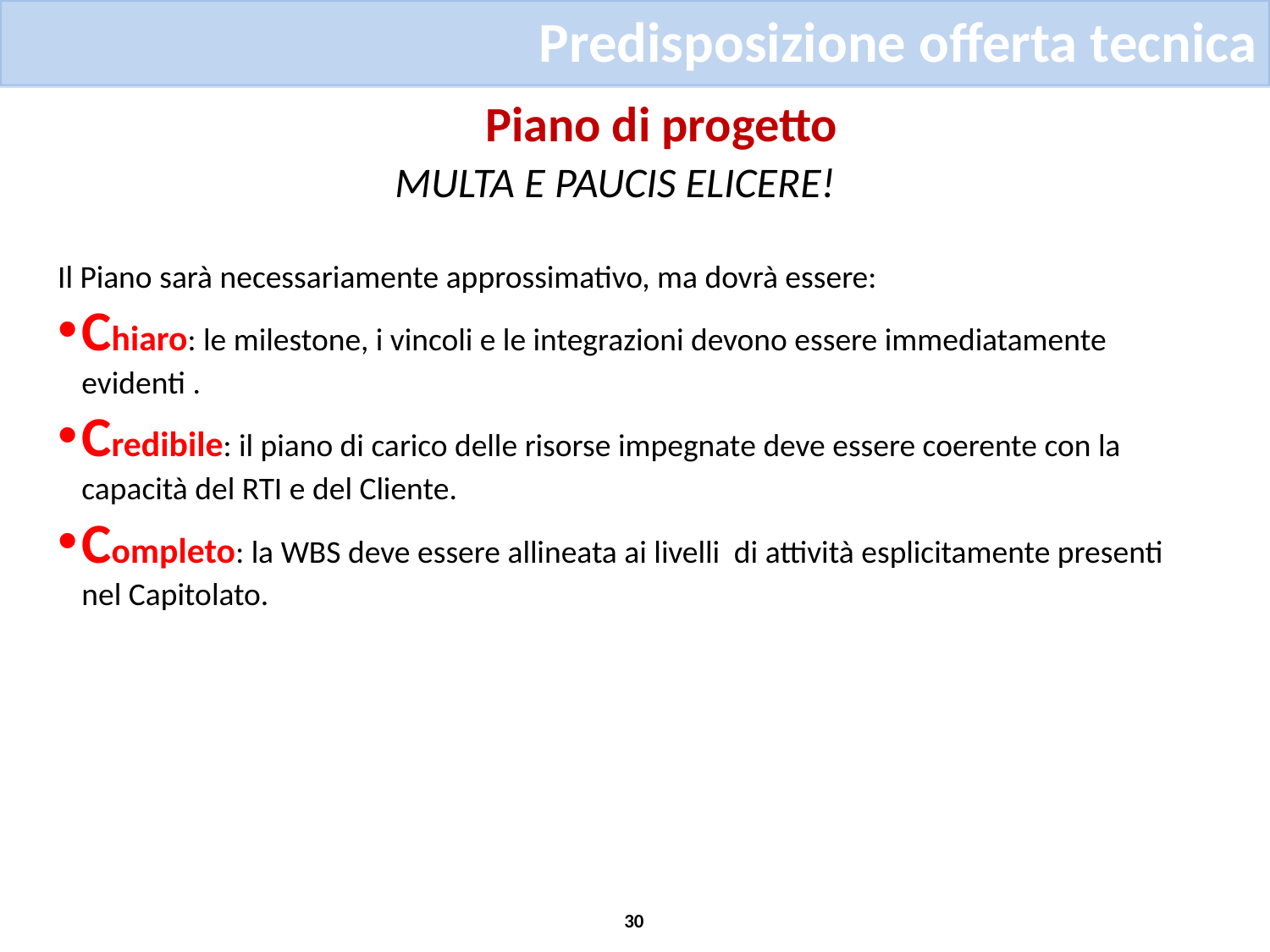

Predisposizione offerta tecnica
Piano di progetto
MULTA E PAUCIS ELICERE!

Il Piano sarà necessariamente approssimativo, ma dovrà essere:
Chiaro: le milestone, i vincoli e le integrazioni devono essere immediatamente evidenti .
Credibile: il piano di carico delle risorse impegnate deve essere coerente con la capacità del RTI e del Cliente.
Completo: la WBS deve essere allineata ai livelli  di attività esplicitamente presenti nel Capitolato.

30